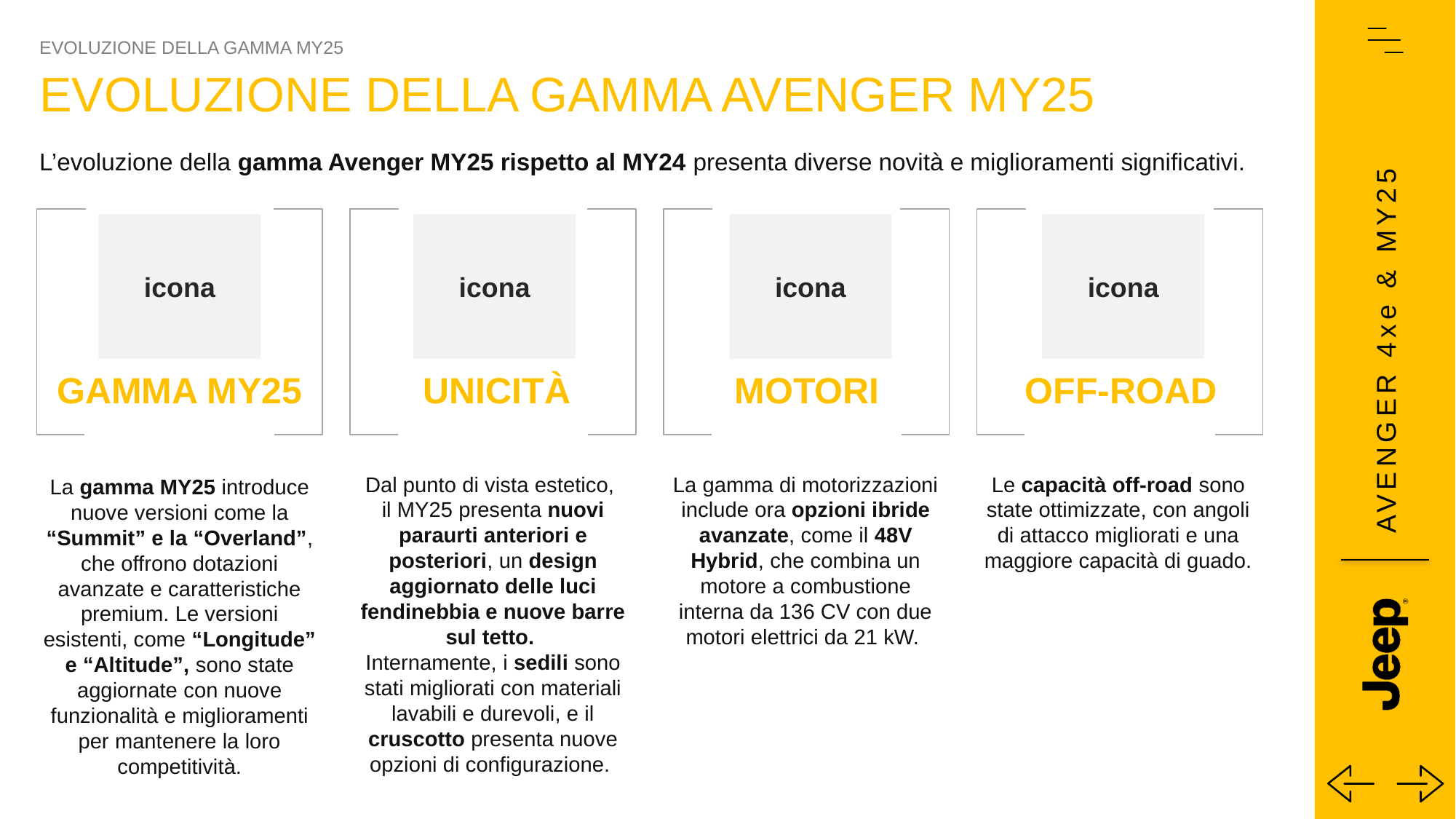

EVOLUZIONE DELLA GAMMA MY25
Evoluzione della Gamma Avenger MY25
L’evoluzione della gamma Avenger MY25 rispetto al MY24 presenta diverse novità e miglioramenti significativi.

icona
icona
icona
icona
MOTORI
OFF-ROAD
gamma MY25
UNICITà
Dal punto di vista estetico,
il MY25 presenta nuovi paraurti anteriori e posteriori, un design aggiornato delle luci fendinebbia e nuove barre sul tetto.
Internamente, i sedili sono stati migliorati con materiali lavabili e durevoli, e il cruscotto presenta nuove opzioni di configurazione.
La gamma di motorizzazioni include ora opzioni ibride avanzate, come il 48V Hybrid, che combina un motore a combustione interna da 136 CV con due motori elettrici da 21 kW.
Le capacità off-road sono state ottimizzate, con angoli di attacco migliorati e una maggiore capacità di guado.
La gamma MY25 introduce nuove versioni come la “Summit” e la “Overland”, che offrono dotazioni avanzate e caratteristiche premium. Le versioni esistenti, come “Longitude” e “Altitude”, sono state aggiornate con nuove funzionalità e miglioramenti per mantenere la loro competitività.